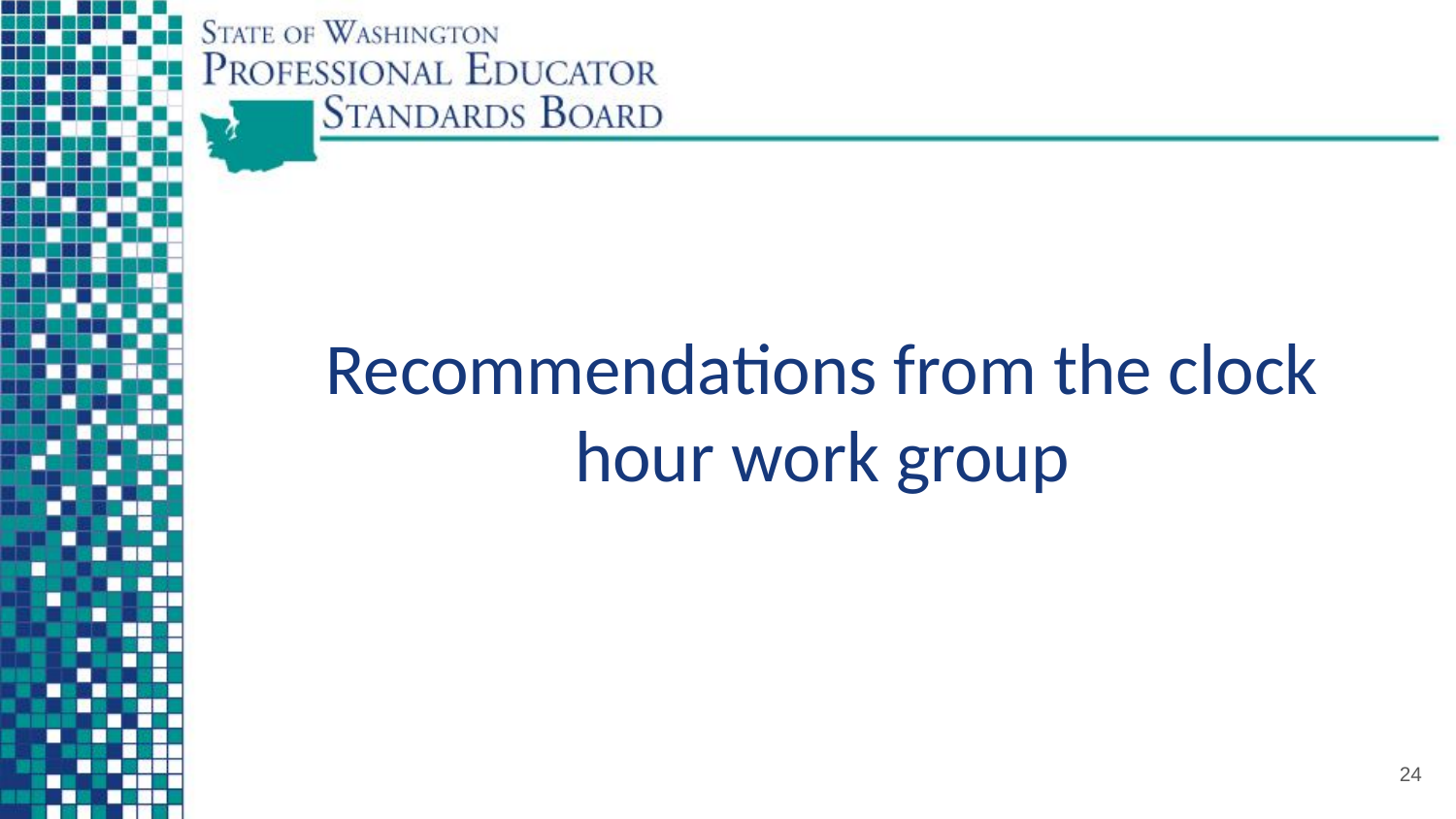

# Recommendations from the clock hour work group
24